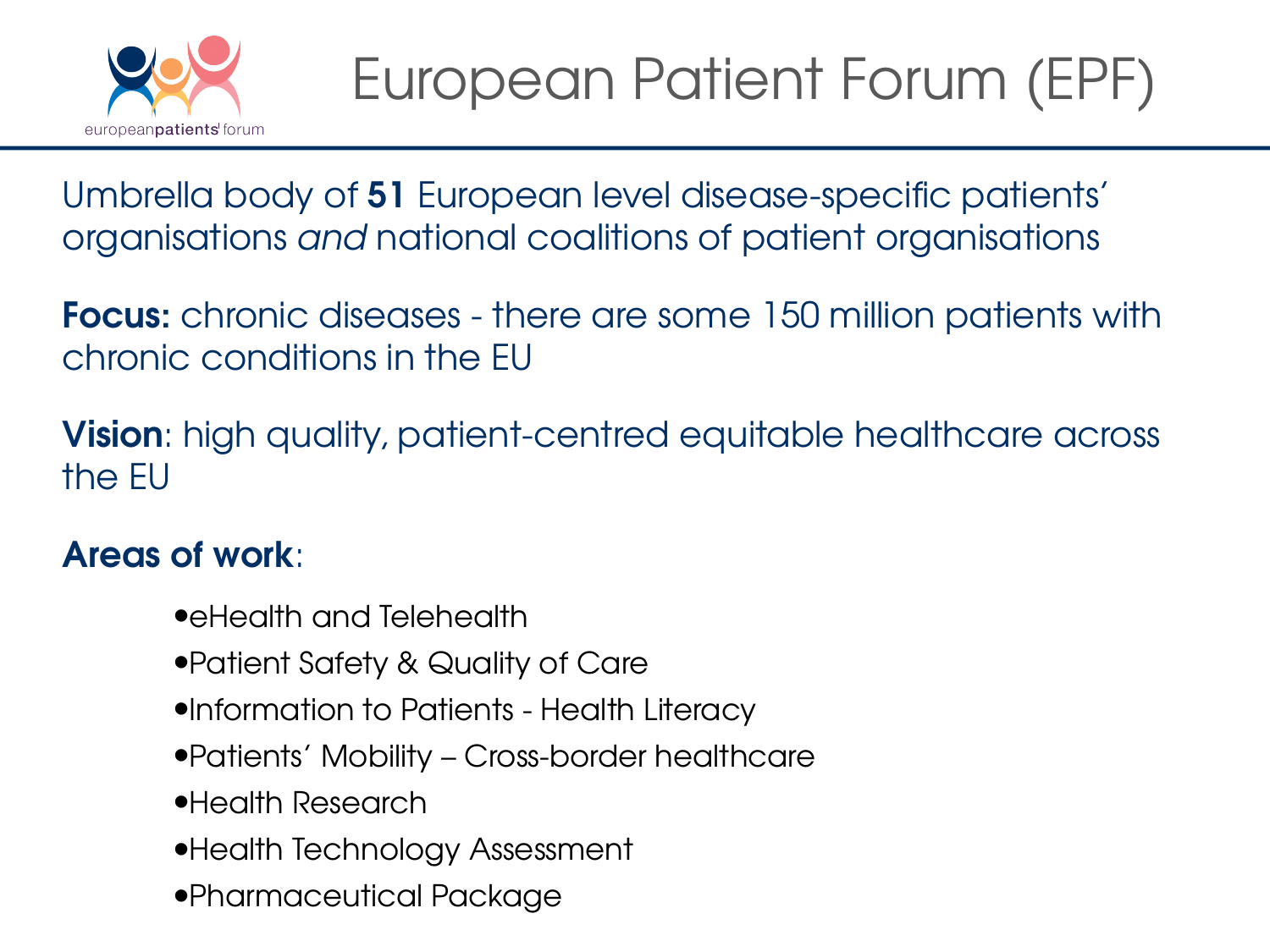

European Patient Forum (EPF)
Umbrella body of 51 European level disease-specific patients’ organisations and national coalitions of patient organisations
Focus: chronic diseases - there are some 150 million patients with chronic conditions in the EU
Vision: high quality, patient-centred equitable healthcare across the EU
Areas of work:
eHealth and Telehealth
Patient Safety & Quality of Care
Information to Patients - Health Literacy
Patients’ Mobility – Cross-border healthcare
Health Research
Health Technology Assessment
Pharmaceutical Package